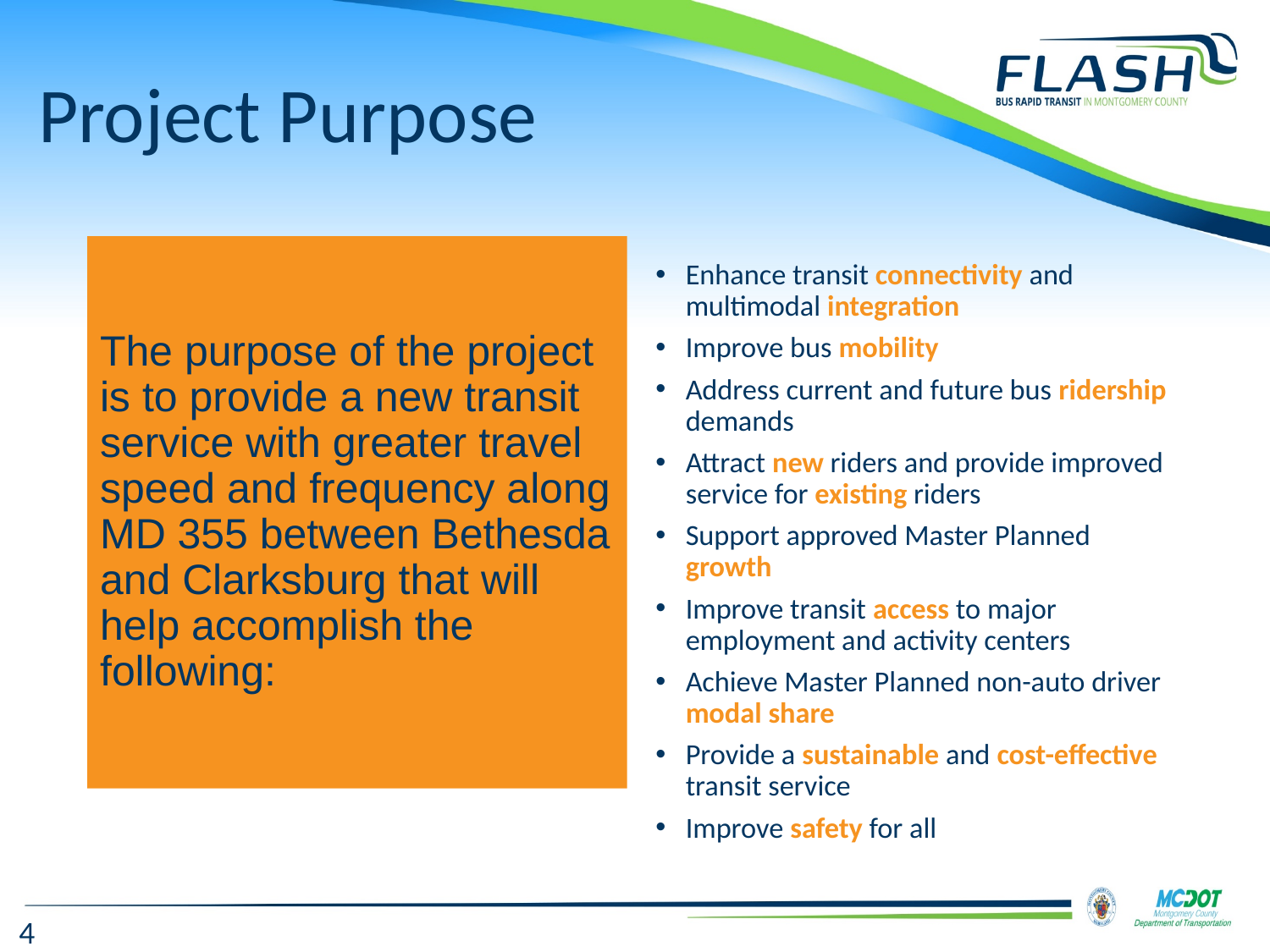

# Project Purpose
Enhance transit connectivity and multimodal integration
Improve bus mobility
Address current and future bus ridership demands
Attract new riders and provide improved service for existing riders
Support approved Master Planned growth
Improve transit access to major employment and activity centers
Achieve Master Planned non-auto driver modal share
Provide a sustainable and cost-effective transit service
Improve safety for all

The purpose of the project is to provide a new transit service with greater travel speed and frequency along MD 355 between Bethesda and Clarksburg that will help accomplish the following: